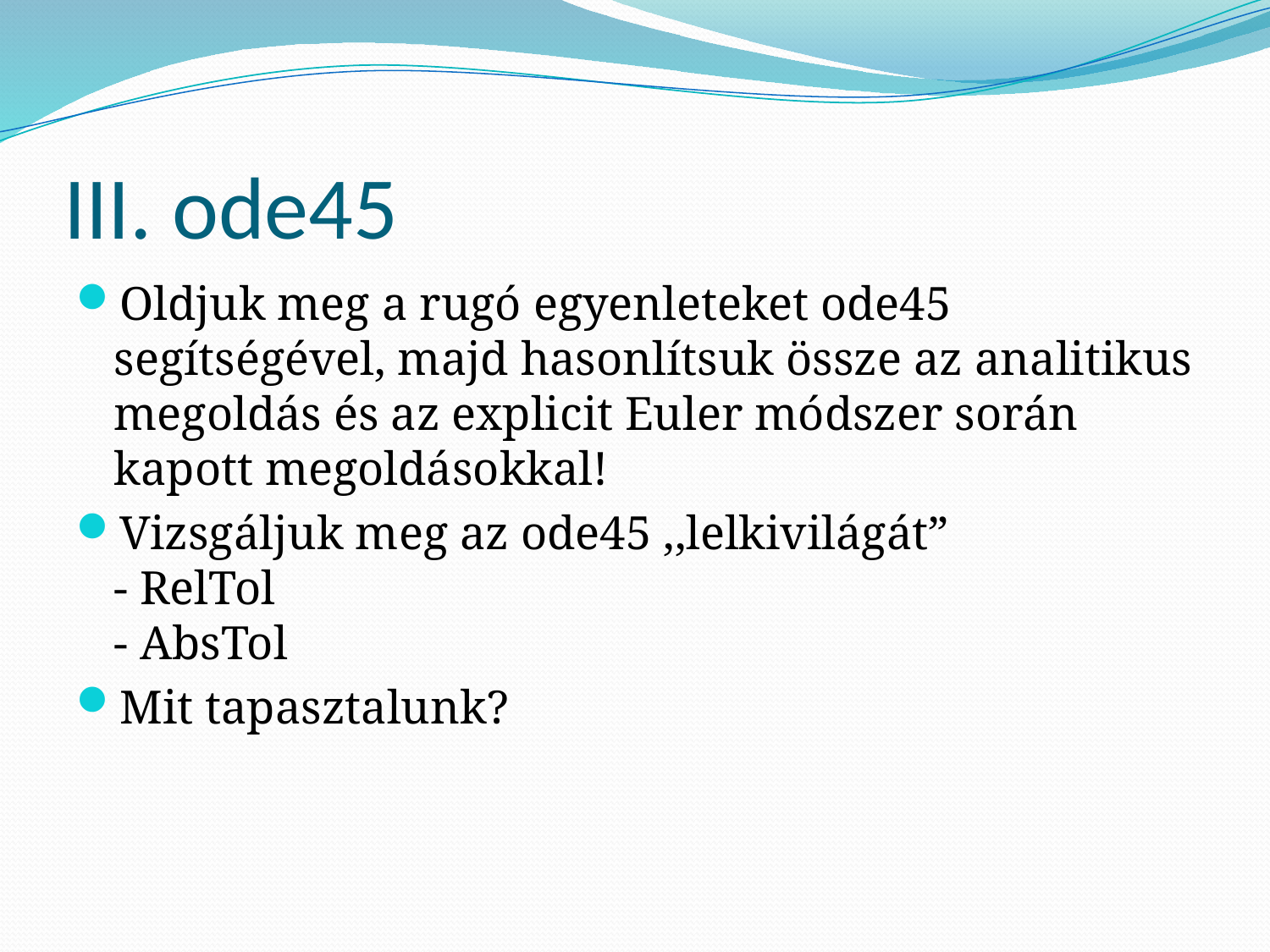

# III. ode45
Oldjuk meg a rugó egyenleteket ode45 segítségével, majd hasonlítsuk össze az analitikus megoldás és az explicit Euler módszer során kapott megoldásokkal!
Vizsgáljuk meg az ode45 ,,lelkivilágát”
- RelTol
- AbsTol
Mit tapasztalunk?